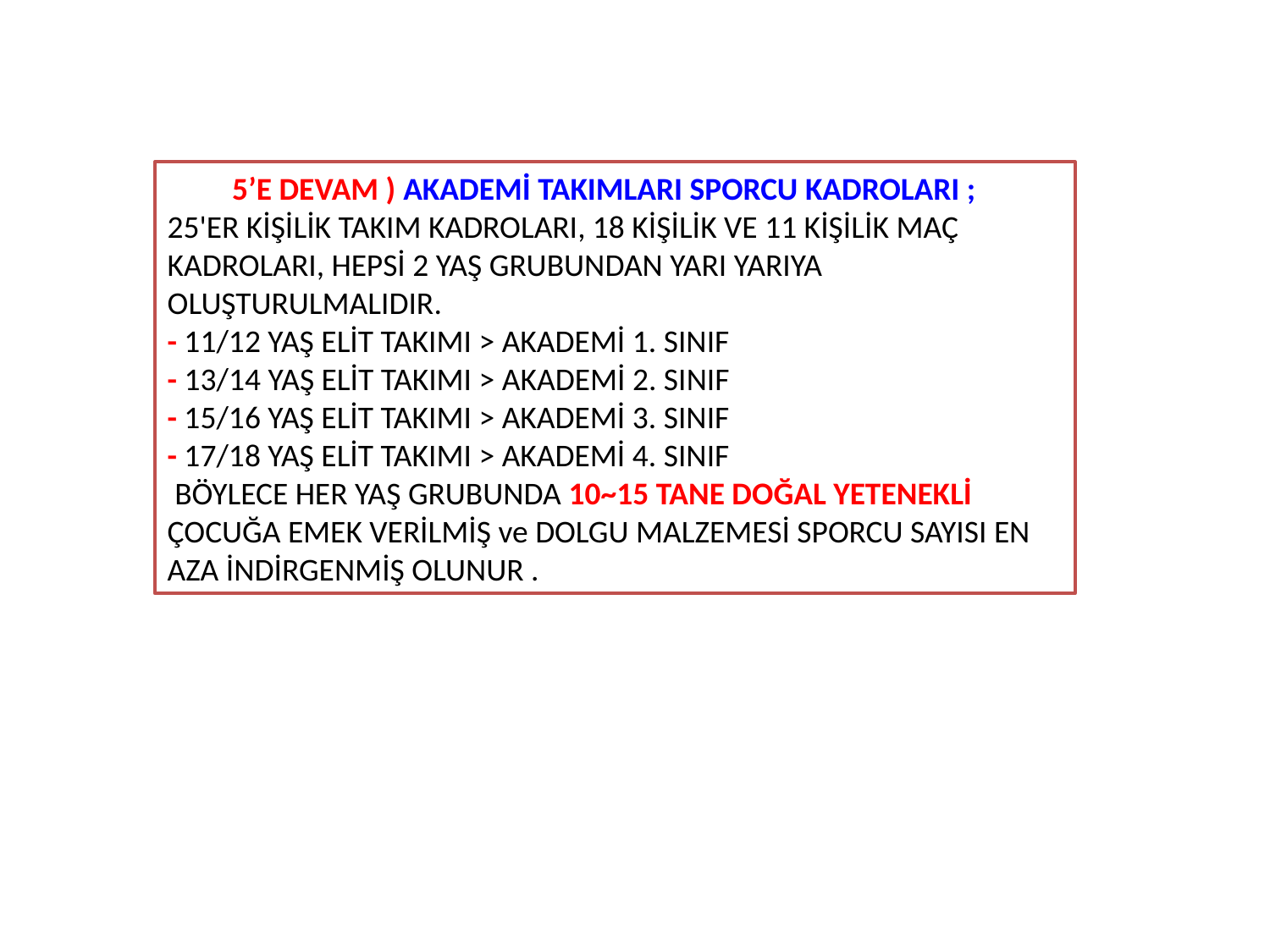

5’E DEVAM ) AKADEMİ TAKIMLARI SPORCU KADROLARI ;
25'ER KİŞİLİK TAKIM KADROLARI, 18 KİŞİLİK VE 11 KİŞİLİK MAÇ KADROLARI, HEPSİ 2 YAŞ GRUBUNDAN YARI YARIYA OLUŞTURULMALIDIR.
- 11/12 YAŞ ELİT TAKIMI > AKADEMİ 1. SINIF
- 13/14 YAŞ ELİT TAKIMI > AKADEMİ 2. SINIF
- 15/16 YAŞ ELİT TAKIMI > AKADEMİ 3. SINIF
- 17/18 YAŞ ELİT TAKIMI > AKADEMİ 4. SINIF
 BÖYLECE HER YAŞ GRUBUNDA 10~15 TANE DOĞAL YETENEKLİ ÇOCUĞA EMEK VERİLMİŞ ve DOLGU MALZEMESİ SPORCU SAYISI EN AZA İNDİRGENMİŞ OLUNUR .